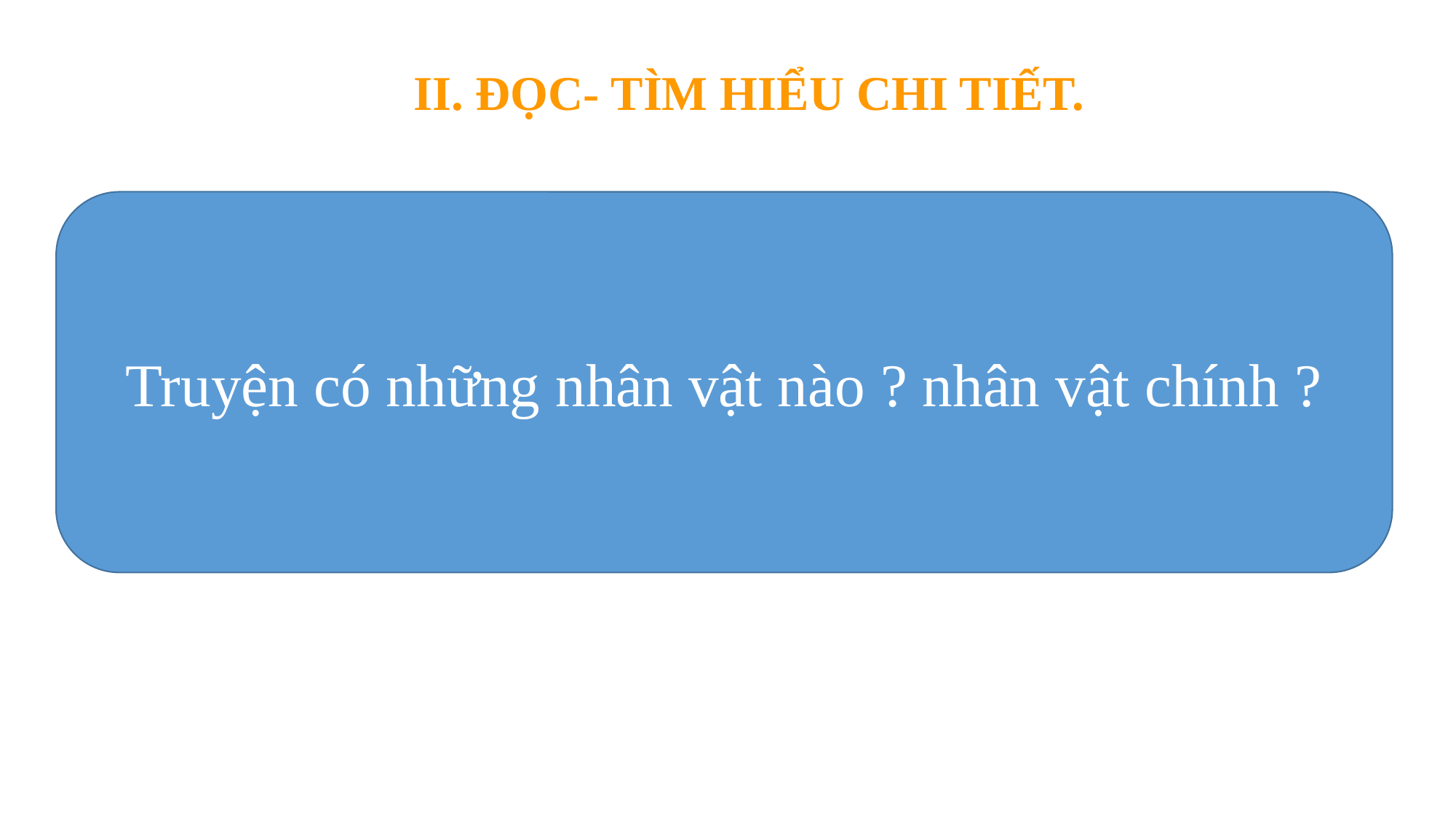

II. ĐỌC- TÌM HIỂU CHI TIẾT.
Truyện có những nhân vật nào ? nhân vật chính ?